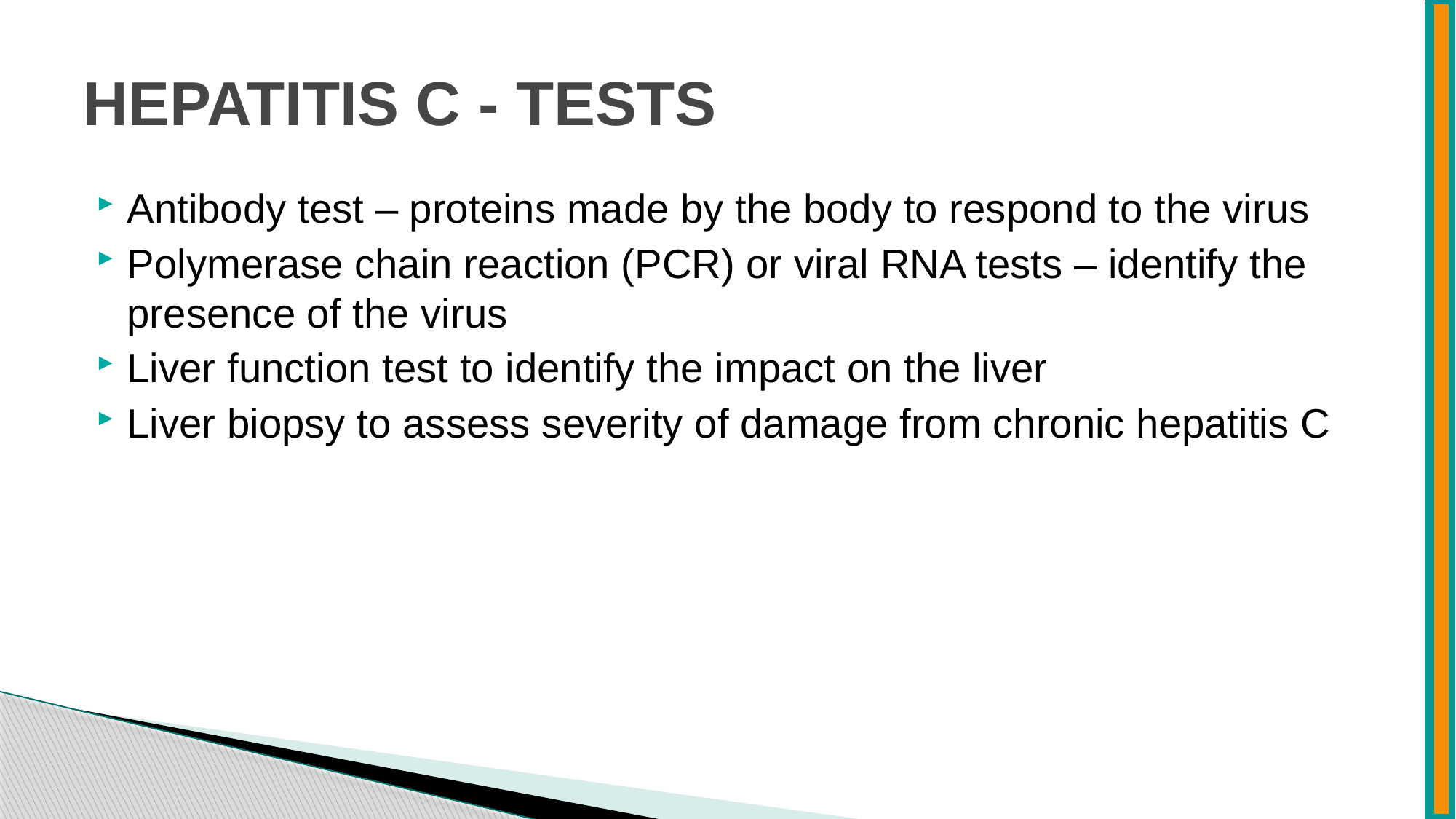

# HEPATITIS C - TESTS
Antibody test – proteins made by the body to respond to the virus
Polymerase chain reaction (PCR) or viral RNA tests – identify the presence of the virus
Liver function test to identify the impact on the liver
Liver biopsy to assess severity of damage from chronic hepatitis C